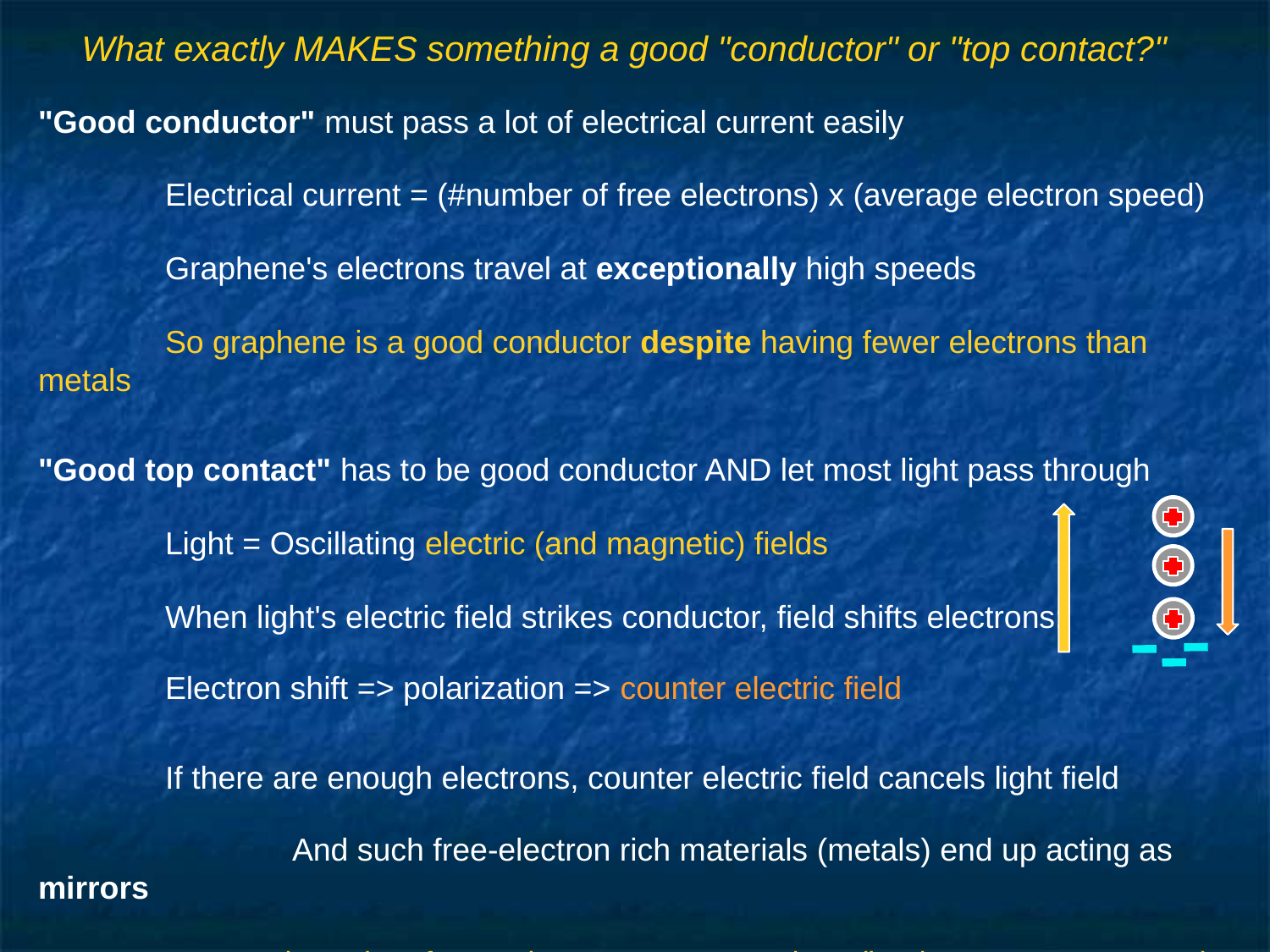

# What exactly MAKES something a good "conductor" or "top contact?"
"Good conductor" must pass a lot of electrical current easily

	Electrical current = (#number of free electrons) x (average electron speed)

	Graphene's electrons travel at exceptionally high speeds

	So graphene is a good conductor despite having fewer electrons than metals

"Good top contact" has to be good conductor AND let most light pass through

	Light = Oscillating electric (and magnetic) fields

	When light's electric field strikes conductor, field shifts electrons:

	Electron shift => polarization => counter electric field

	If there are enough electrons, counter electric field cancels light field

		And such free-electron rich materials (metals) end up acting as mirrors

	But graphene has fewer electrons => poor mirror (i.e. is more transparent!)